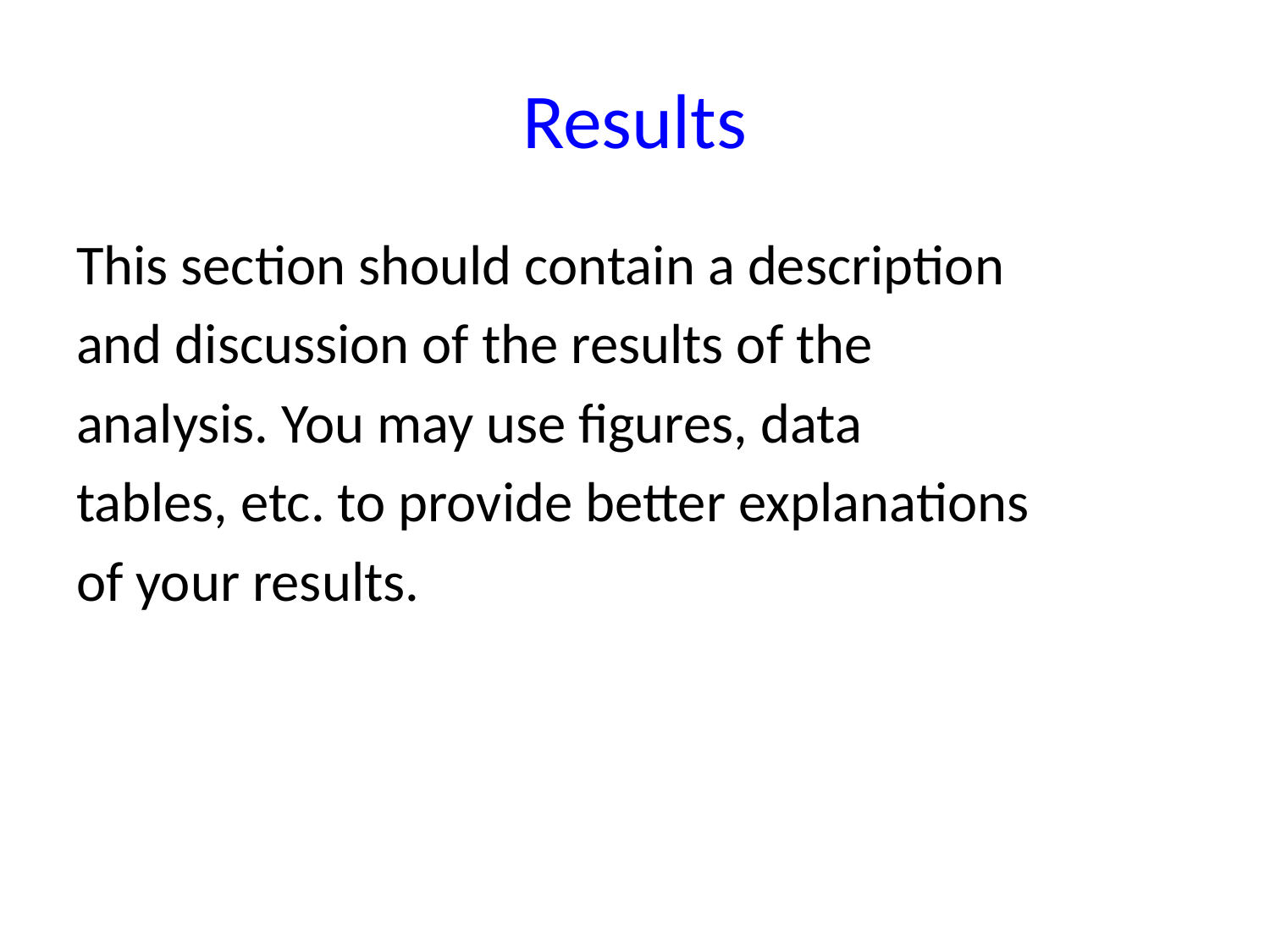

# Results
This section should contain a description
and discussion of the results of the
analysis. You may use figures, data
tables, etc. to provide better explanations
of your results.